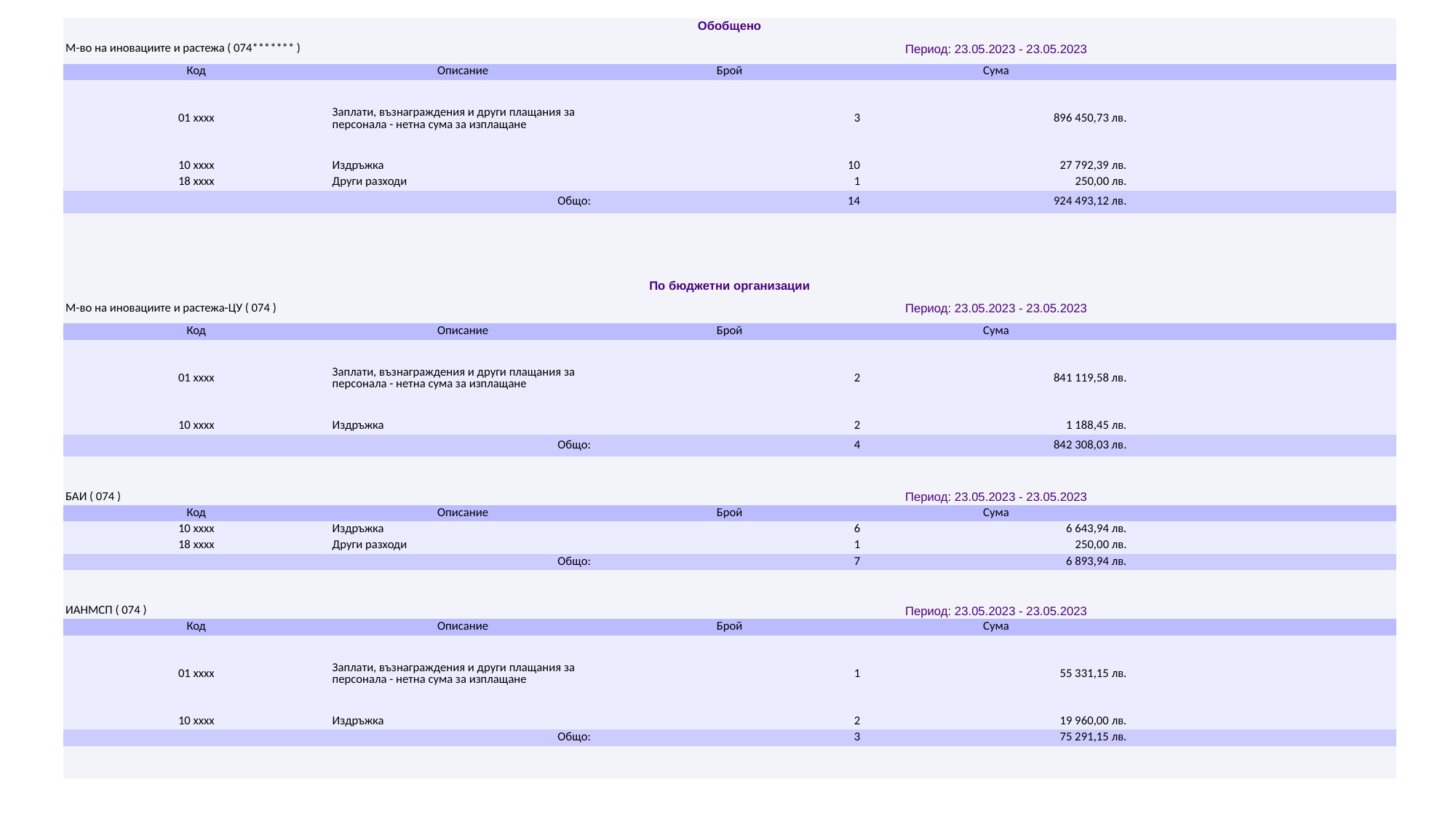

| Обобщено |  |  |  |  |
| --- | --- | --- | --- | --- |
| М-во на иновациите и растежа ( 074\*\*\*\*\*\*\* ) |  | Период: 23.05.2023 - 23.05.2023 |  |  |
| Код | Описание | Брой | Сума |  |
| 01 xxxx | Заплати, възнаграждения и други плащания за персонала - нетна сума за изплащане | 3 | 896 450,73 лв. |  |
| 10 xxxx | Издръжка | 10 | 27 792,39 лв. |  |
| 18 xxxx | Други разходи | 1 | 250,00 лв. |  |
| Общо: |  | 14 | 924 493,12 лв. |  |
|  |  |  |  |  |
|  |  |  |  |  |
|  |  |  |  |  |
|  |  |  |  |  |
| По бюджетни организации |  |  |  |  |
| М-во на иновациите и растежа-ЦУ ( 074 ) |  | Период: 23.05.2023 - 23.05.2023 |  |  |
| Код | Описание | Брой | Сума |  |
| 01 xxxx | Заплати, възнаграждения и други плащания за персонала - нетна сума за изплащане | 2 | 841 119,58 лв. |  |
| 10 xxxx | Издръжка | 2 | 1 188,45 лв. |  |
| Общо: |  | 4 | 842 308,03 лв. |  |
|  |  |  |  |  |
|  |  |  |  |  |
| БАИ ( 074 ) |  | Период: 23.05.2023 - 23.05.2023 |  |  |
| Код | Описание | Брой | Сума |  |
| 10 xxxx | Издръжка | 6 | 6 643,94 лв. |  |
| 18 xxxx | Други разходи | 1 | 250,00 лв. |  |
| Общо: |  | 7 | 6 893,94 лв. |  |
|  |  |  |  |  |
|  |  |  |  |  |
| ИАНМСП ( 074 ) |  | Период: 23.05.2023 - 23.05.2023 |  |  |
| Код | Описание | Брой | Сума |  |
| 01 xxxx | Заплати, възнаграждения и други плащания за персонала - нетна сума за изплащане | 1 | 55 331,15 лв. |  |
| 10 xxxx | Издръжка | 2 | 19 960,00 лв. |  |
| Общо: |  | 3 | 75 291,15 лв. |  |
|  |  |  |  |  |
|  |  |  |  |  |
#